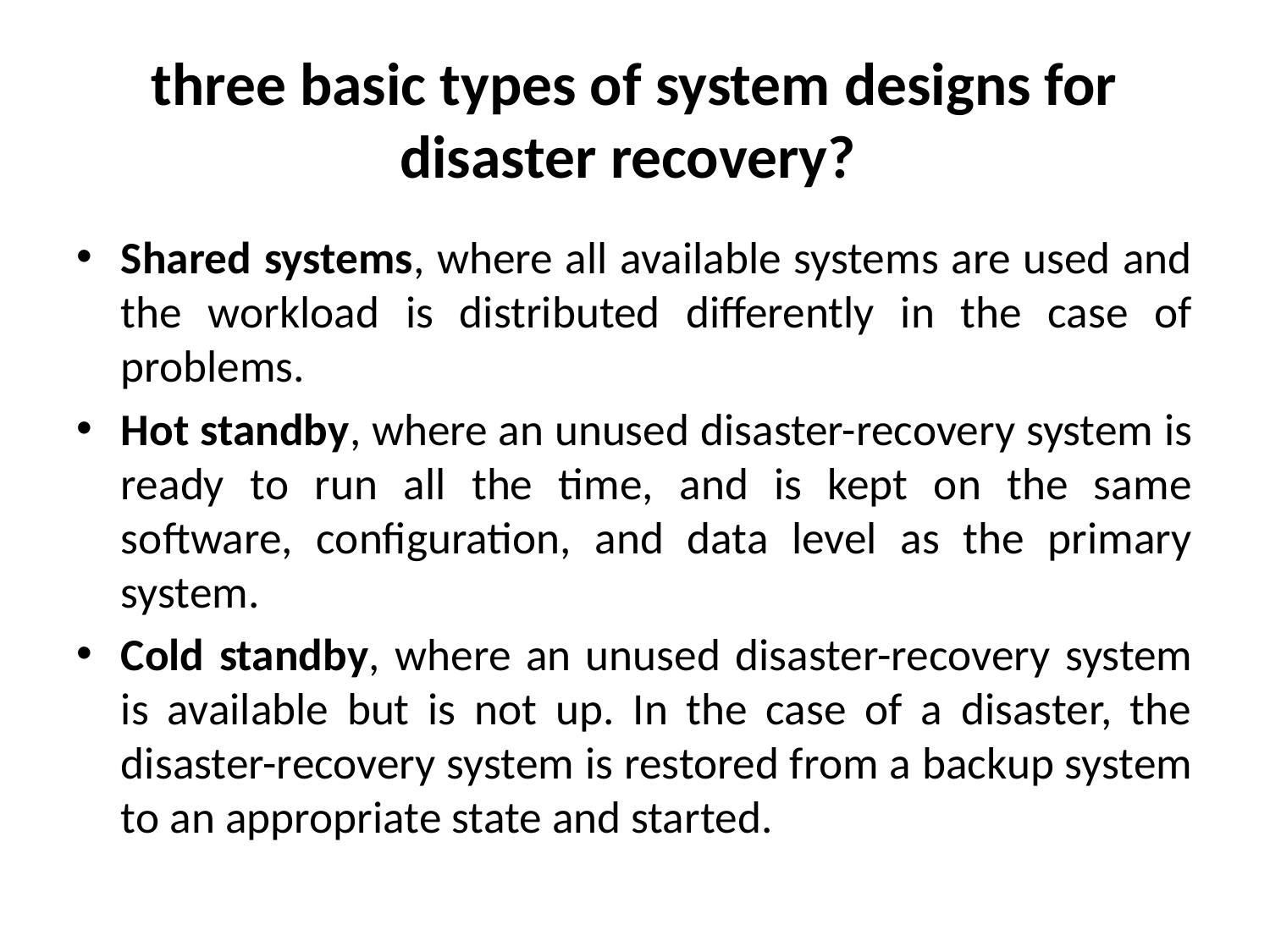

# three basic types of system designs for disaster recovery?
Shared systems, where all available systems are used and the workload is distributed differently in the case of problems.
Hot standby, where an unused disaster-recovery system is ready to run all the time, and is kept on the same software, configuration, and data level as the primary system.
Cold standby, where an unused disaster-recovery system is available but is not up. In the case of a disaster, the disaster-recovery system is restored from a backup system to an appropriate state and started.